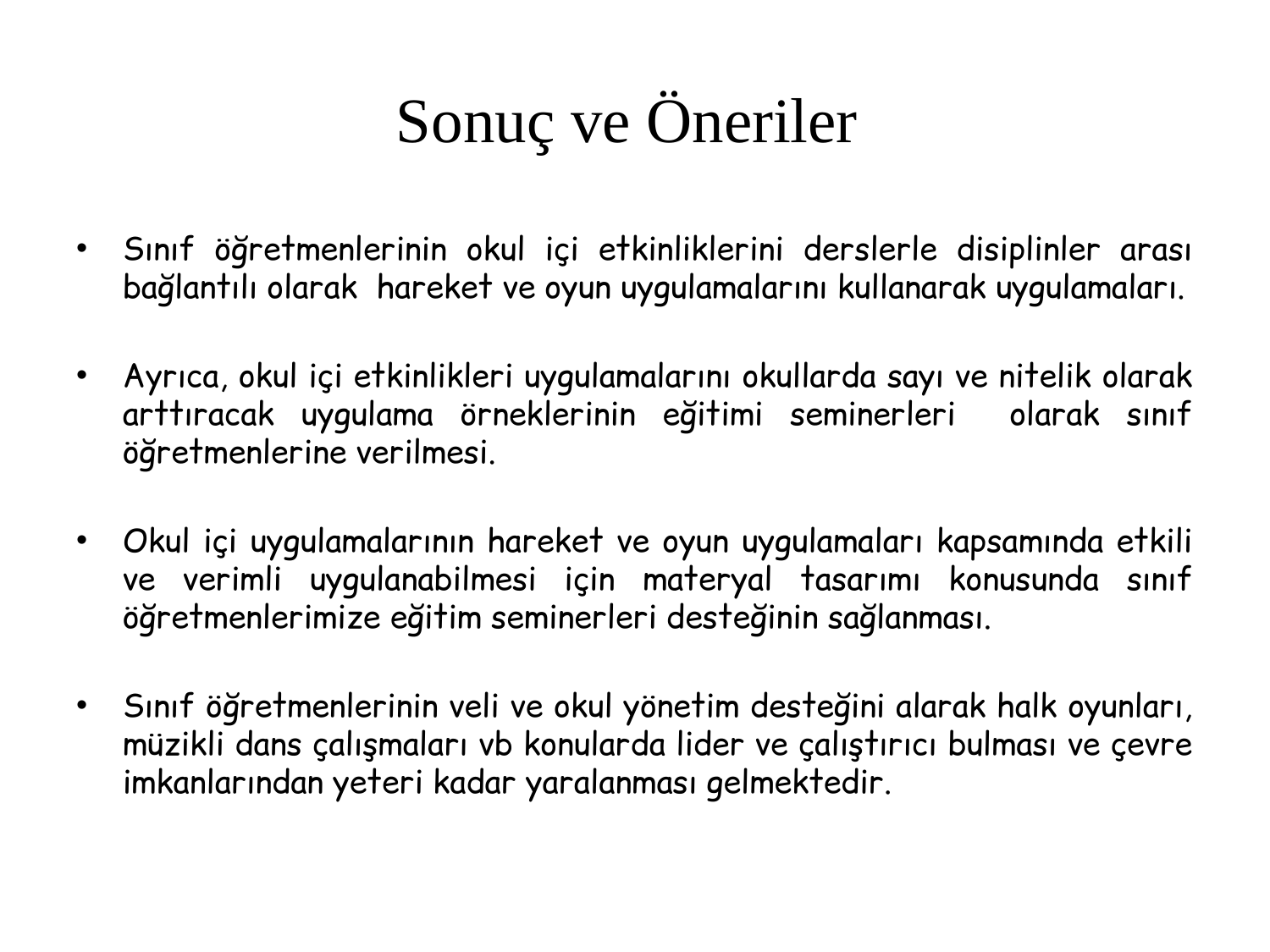

# Sonuç ve Öneriler
Sınıf öğretmenlerinin okul içi etkinliklerini derslerle disiplinler arası bağlantılı olarak  hareket ve oyun uygulamalarını kullanarak uygulamaları.

Ayrıca, okul içi etkinlikleri uygulamalarını okullarda sayı ve nitelik olarak arttıracak uygulama örneklerinin eğitimi seminerleri  olarak sınıf öğretmenlerine verilmesi.

Okul içi uygulamalarının hareket ve oyun uygulamaları kapsamında etkili ve verimli uygulanabilmesi için materyal tasarımı konusunda sınıf öğretmenlerimize eğitim seminerleri desteğinin sağlanması.

Sınıf öğretmenlerinin veli ve okul yönetim desteğini alarak halk oyunları, müzikli dans çalışmaları vb konularda lider ve çalıştırıcı bulması ve çevre imkanlarından yeteri kadar yaralanması gelmektedir.